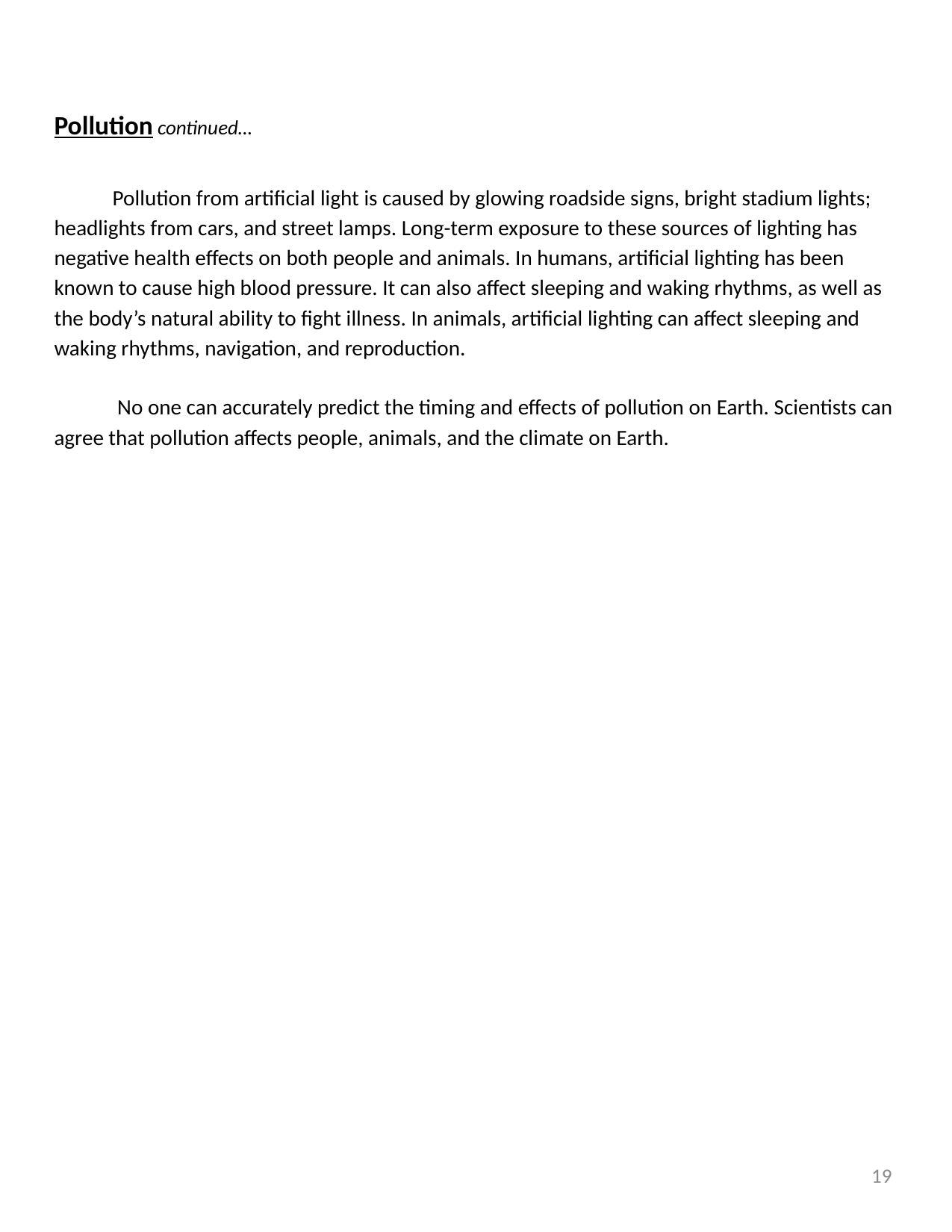

Pollution continued…
            Pollution from artificial light is caused by glowing roadside signs, bright stadium lights; headlights from cars, and street lamps. Long-term exposure to these sources of lighting has negative health effects on both people and animals. In humans, artificial lighting has been known to cause high blood pressure. It can also affect sleeping and waking rhythms, as well as the body’s natural ability to fight illness. In animals, artificial lighting can affect sleeping and waking rhythms, navigation, and reproduction.
             No one can accurately predict the timing and effects of pollution on Earth. Scientists can agree that pollution affects people, animals, and the climate on Earth.
19